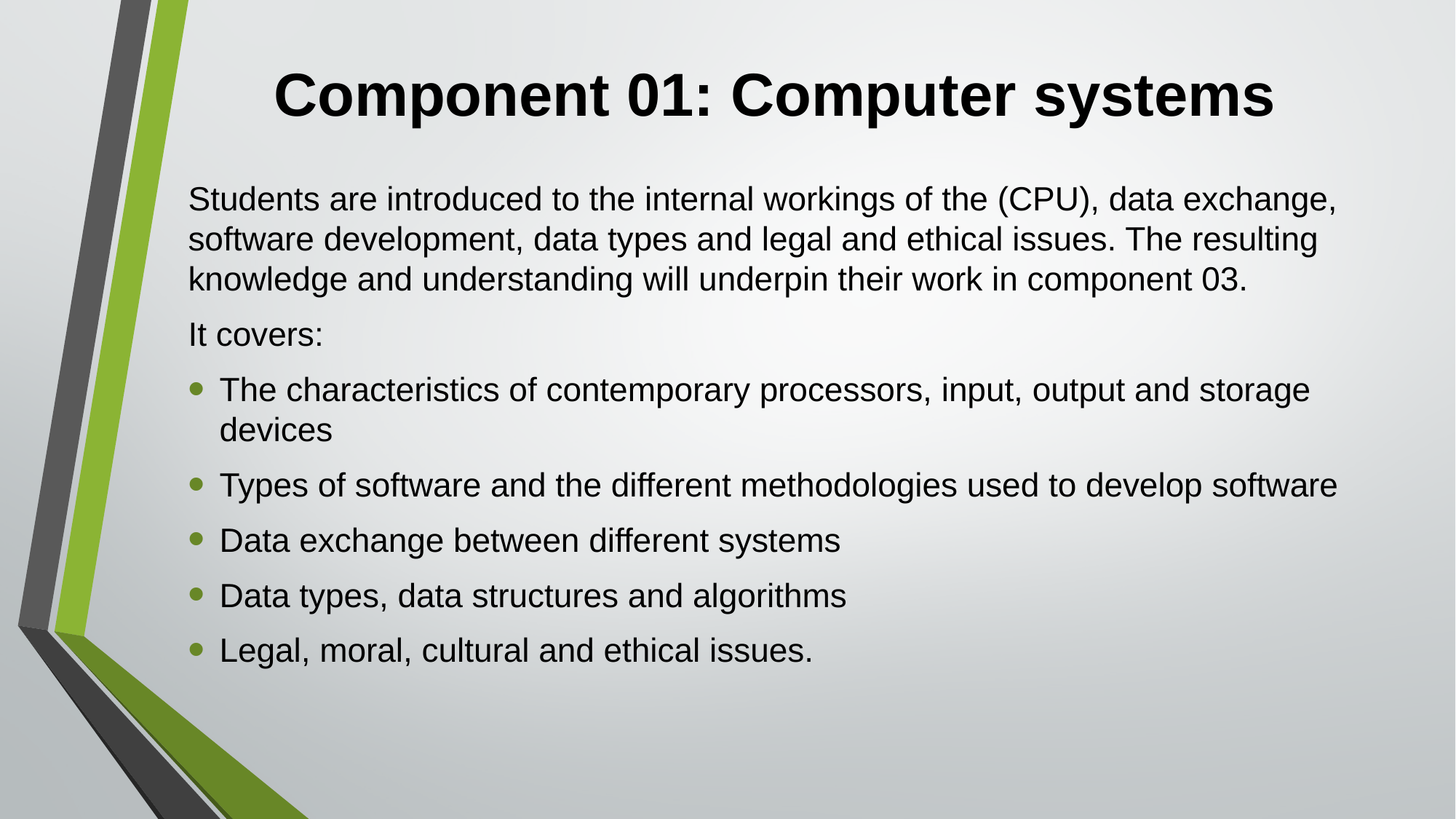

# Component 01: Computer systems
Students are introduced to the internal workings of the (CPU), data exchange, software development, data types and legal and ethical issues. The resulting knowledge and understanding will underpin their work in component 03.
It covers:
The characteristics of contemporary processors, input, output and storage devices
Types of software and the different methodologies used to develop software
Data exchange between different systems
Data types, data structures and algorithms
Legal, moral, cultural and ethical issues.